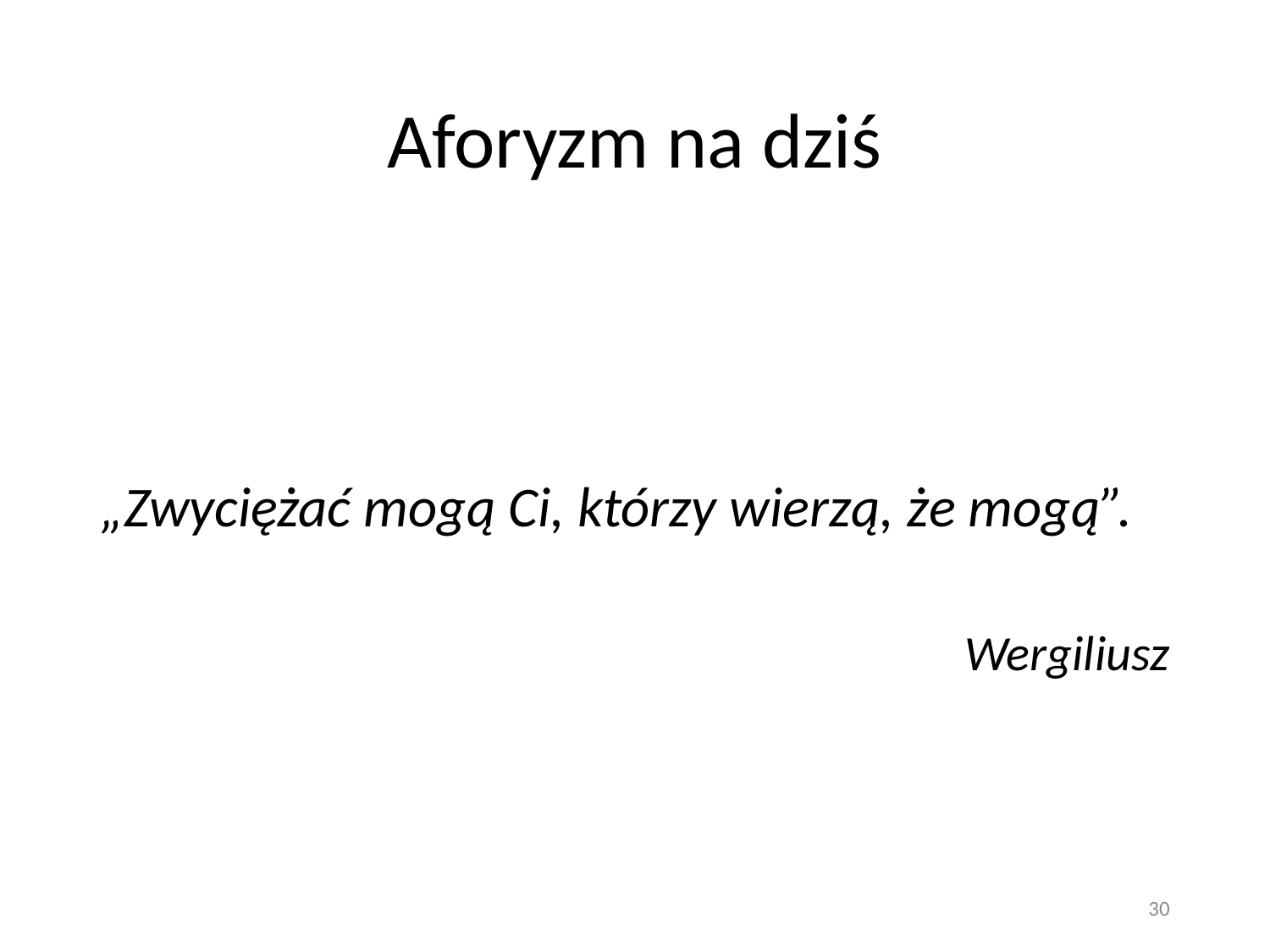

# Aforyzm na dziś

„Zwyciężać mogą Ci, którzy wierzą, że mogą”.

Wergiliusz
30